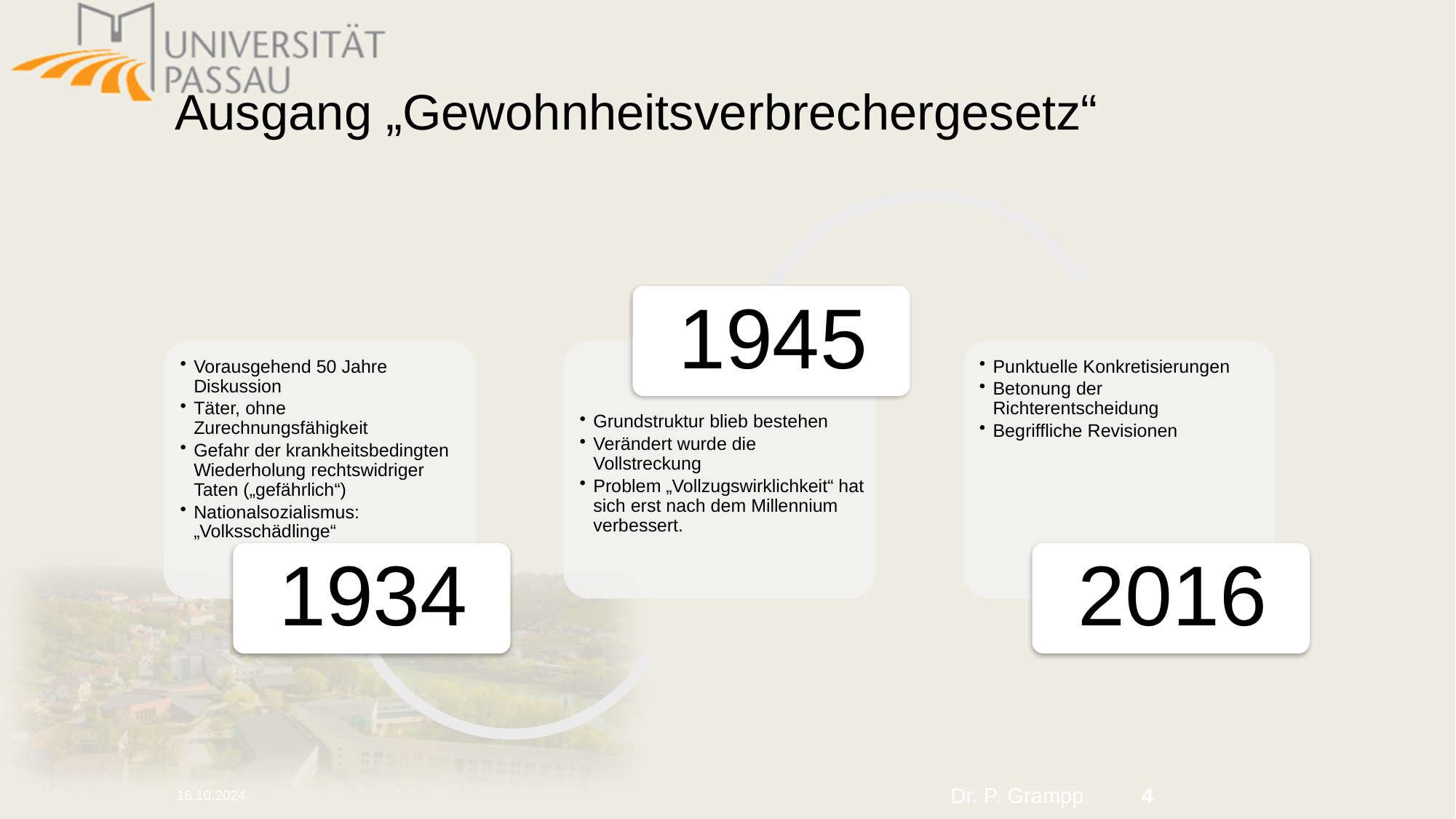

# Ausgang „Gewohnheitsverbrechergesetz“
Vorausgehend 50 Jahre Diskussion
Täter, ohne Zurechnungsfähigkeit
Gefahr der krankheitsbedingten Wiederholung rechtswidriger Taten („gefährlich“)
Nationalsozialismus: „Volksschädlinge“

1934
Grundstruktur blieb bestehen
Verändert wurde die Vollstreckung
Problem „Vollzugswirklichkeit“ hat sich erst nach dem Millennium verbessert.

1945
Punktuelle Konkretisierungen
Betonung der Richterentscheidung
Begriffliche Revisionen
2016
16.10.2024
Dr. P. Grampp
4